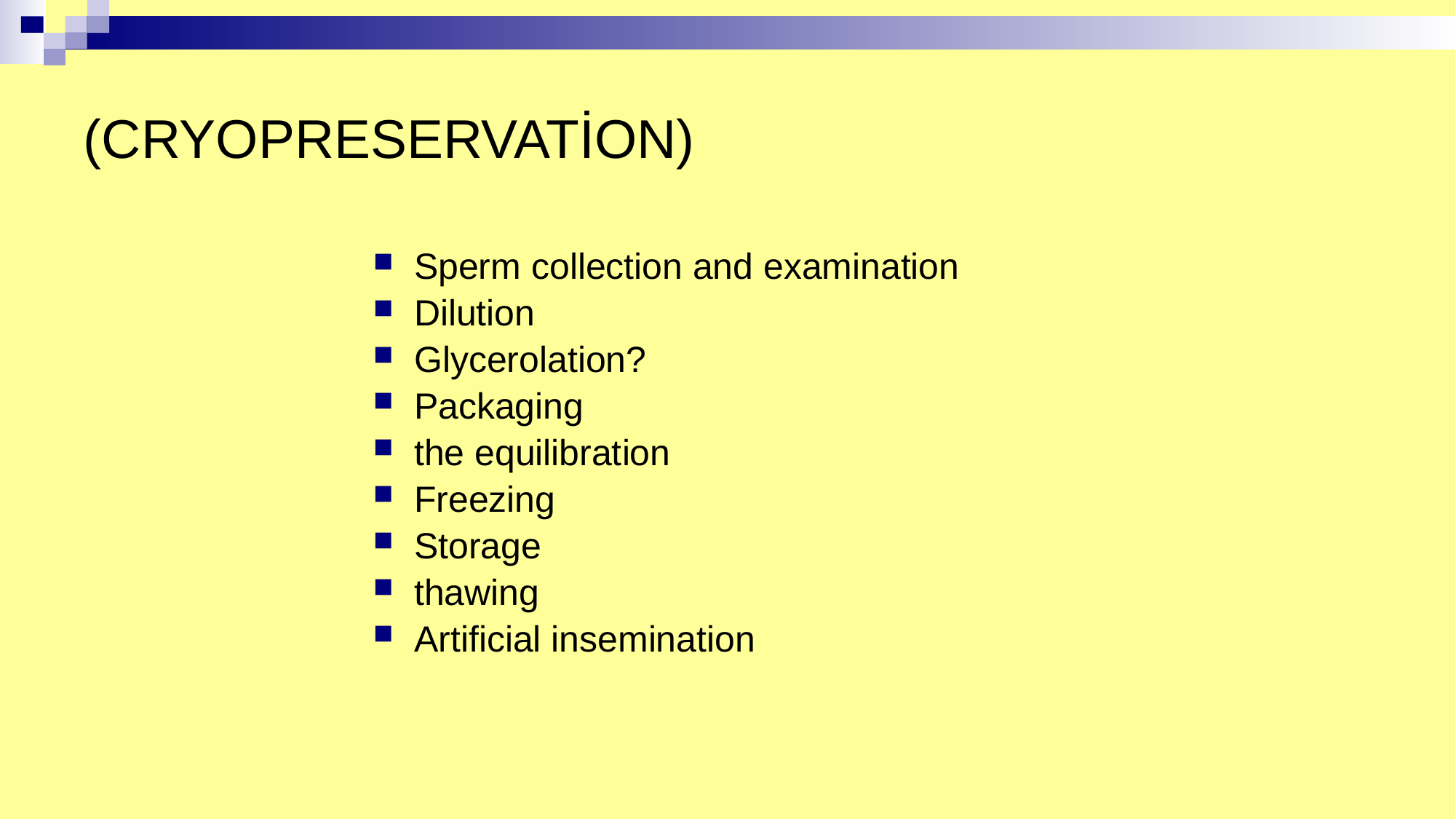

# (CRYOPRESERVATİON)
Sperm collection and examination
Dilution
Glycerolation?
Packaging
the equilibration
Freezing
Storage
thawing
Artificial insemination